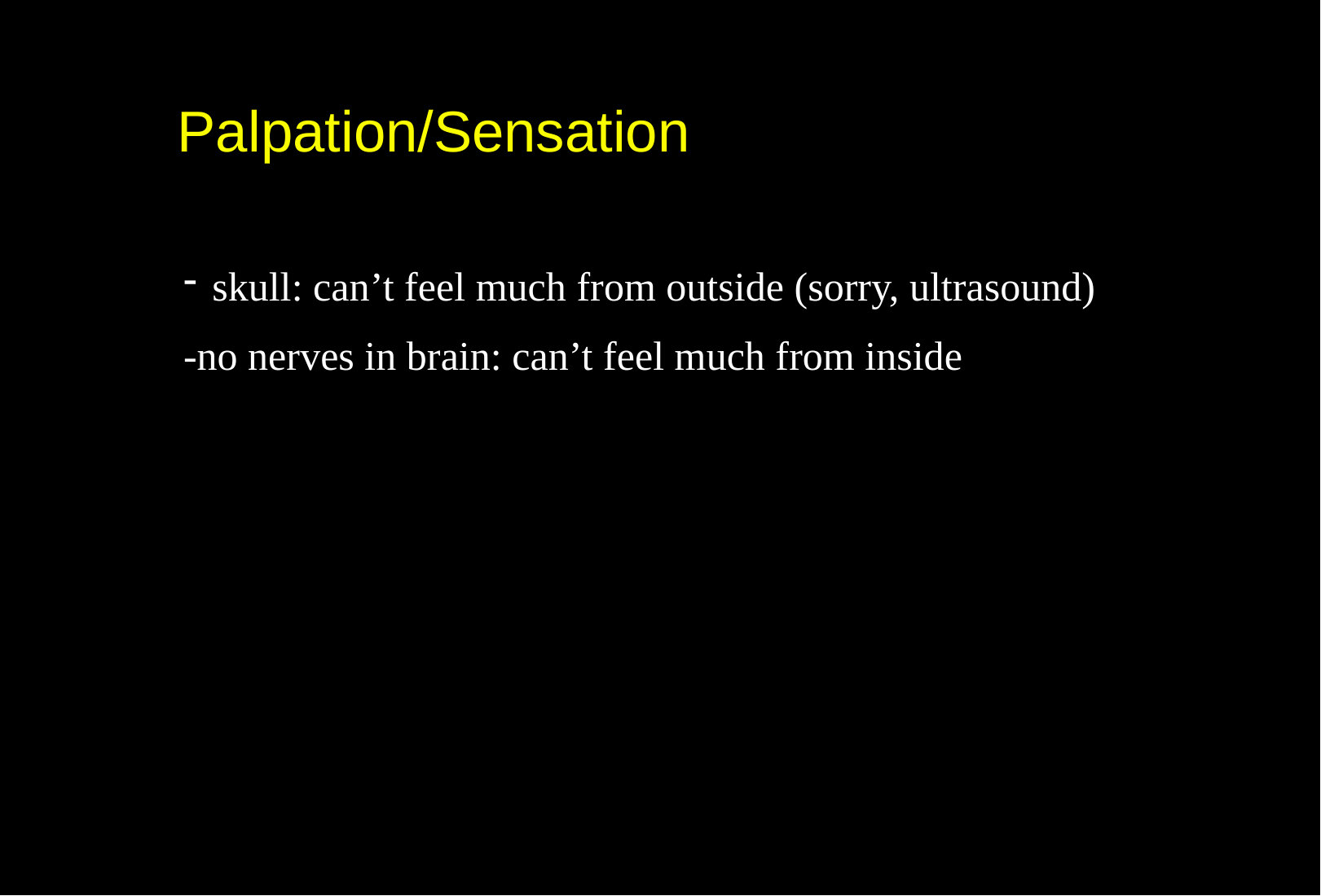

# Palpation/Sensation
skull: can’t feel much from outside (sorry, ultrasound)
-no nerves in brain: can’t feel much from inside